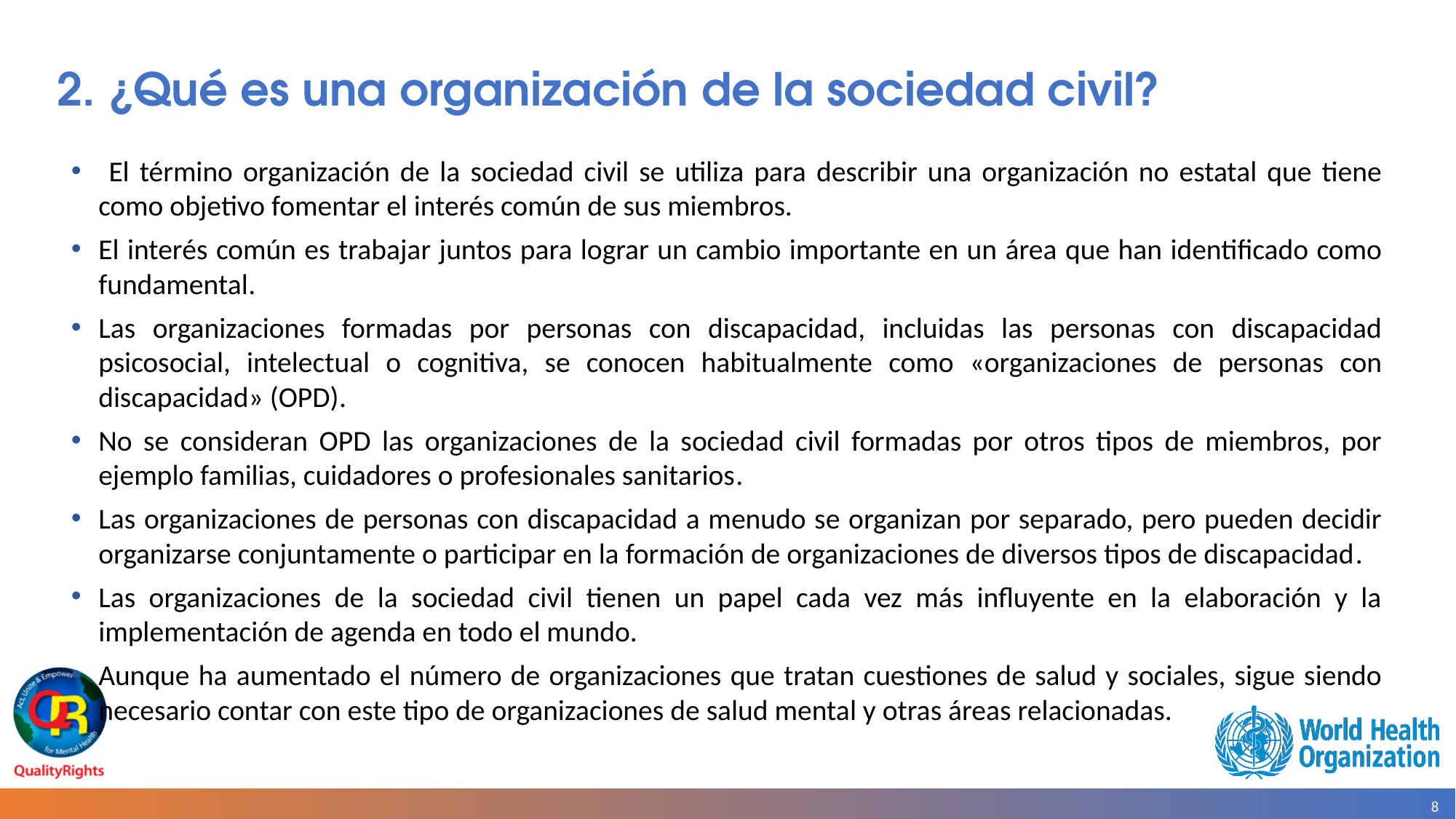

# 2. ¿Qué es una organización de la sociedad civil?
 El término organización de la sociedad civil se utiliza para describir una organización no estatal que tiene como objetivo fomentar el interés común de sus miembros.
El interés común es trabajar juntos para lograr un cambio importante en un área que han identificado como fundamental.
Las organizaciones formadas por personas con discapacidad, incluidas las personas con discapacidad psicosocial, intelectual o cognitiva, se conocen habitualmente como «organizaciones de personas con discapacidad» (OPD).
No se consideran OPD las organizaciones de la sociedad civil formadas por otros tipos de miembros, por ejemplo familias, cuidadores o profesionales sanitarios.
Las organizaciones de personas con discapacidad a menudo se organizan por separado, pero pueden decidir organizarse conjuntamente o participar en la formación de organizaciones de diversos tipos de discapacidad.
Las organizaciones de la sociedad civil tienen un papel cada vez más influyente en la elaboración y la implementación de agenda en todo el mundo.
Aunque ha aumentado el número de organizaciones que tratan cuestiones de salud y sociales, sigue siendo necesario contar con este tipo de organizaciones de salud mental y otras áreas relacionadas.